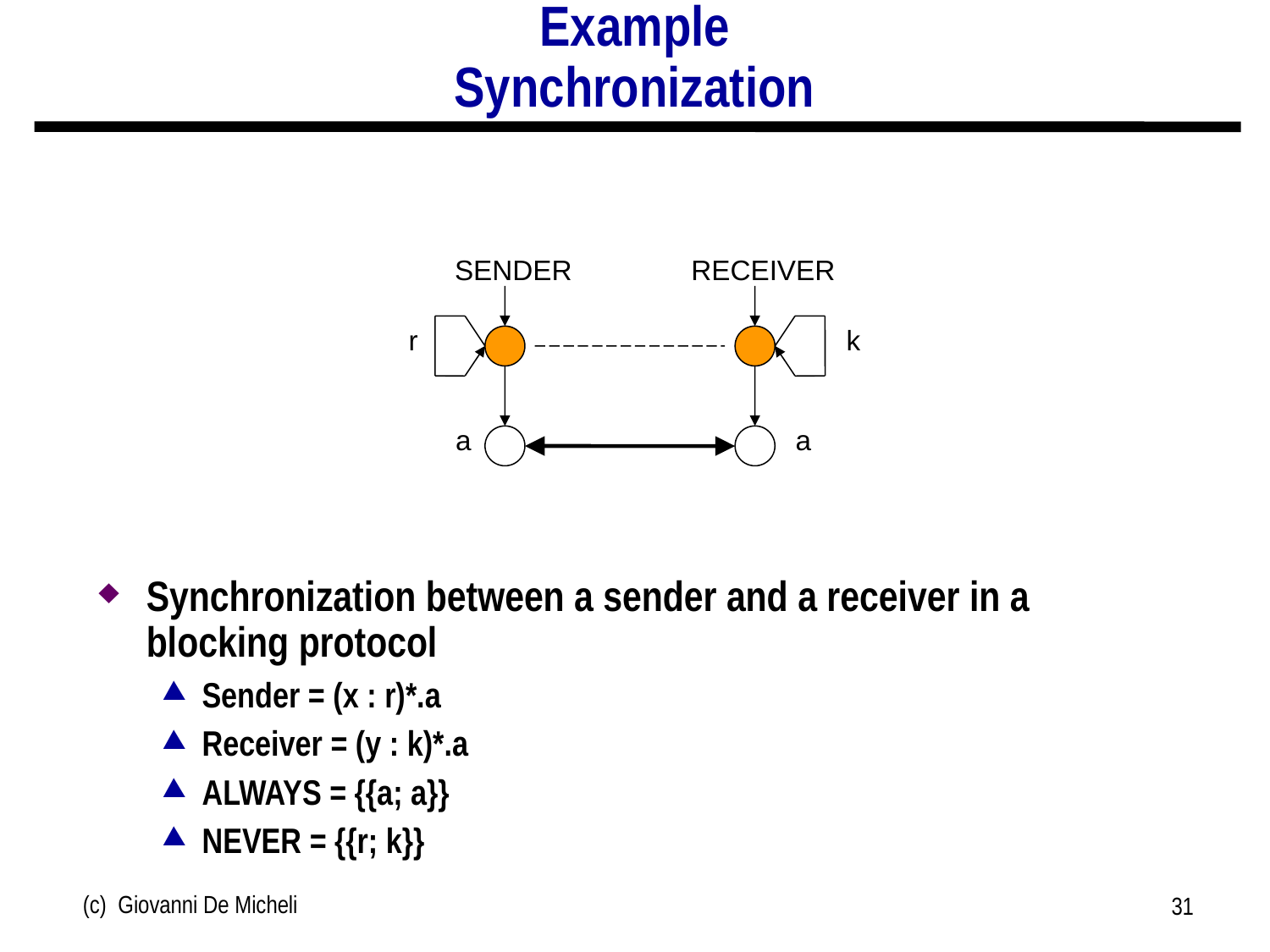

# Example Synchronization
SENDER
RECEIVER

r

k

a
a

Synchronization between a sender and a receiver in a blocking protocol
Sender = (x : r)*.a
Receiver = (y : k)*.a
ALWAYS = {{a; a}}
NEVER = {{r; k}}

(c)  Giovanni De Micheli
31